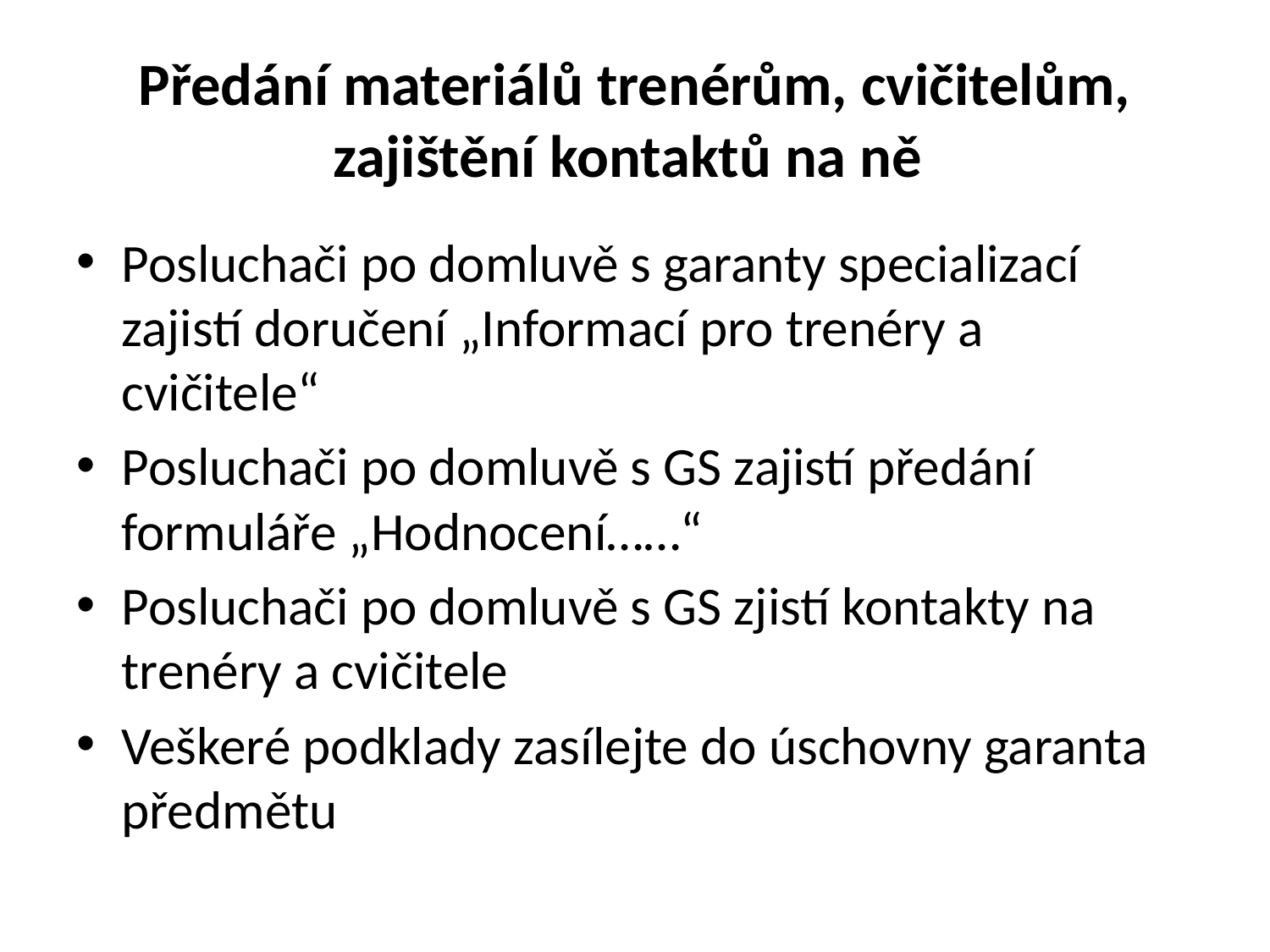

# Předání materiálů trenérům, cvičitelům, zajištění kontaktů na ně
Posluchači po domluvě s garanty specializací zajistí doručení „Informací pro trenéry a cvičitele“
Posluchači po domluvě s GS zajistí předání formuláře „Hodnocení……“
Posluchači po domluvě s GS zjistí kontakty na  trenéry a cvičitele
Veškeré podklady zasílejte do úschovny garanta předmětu